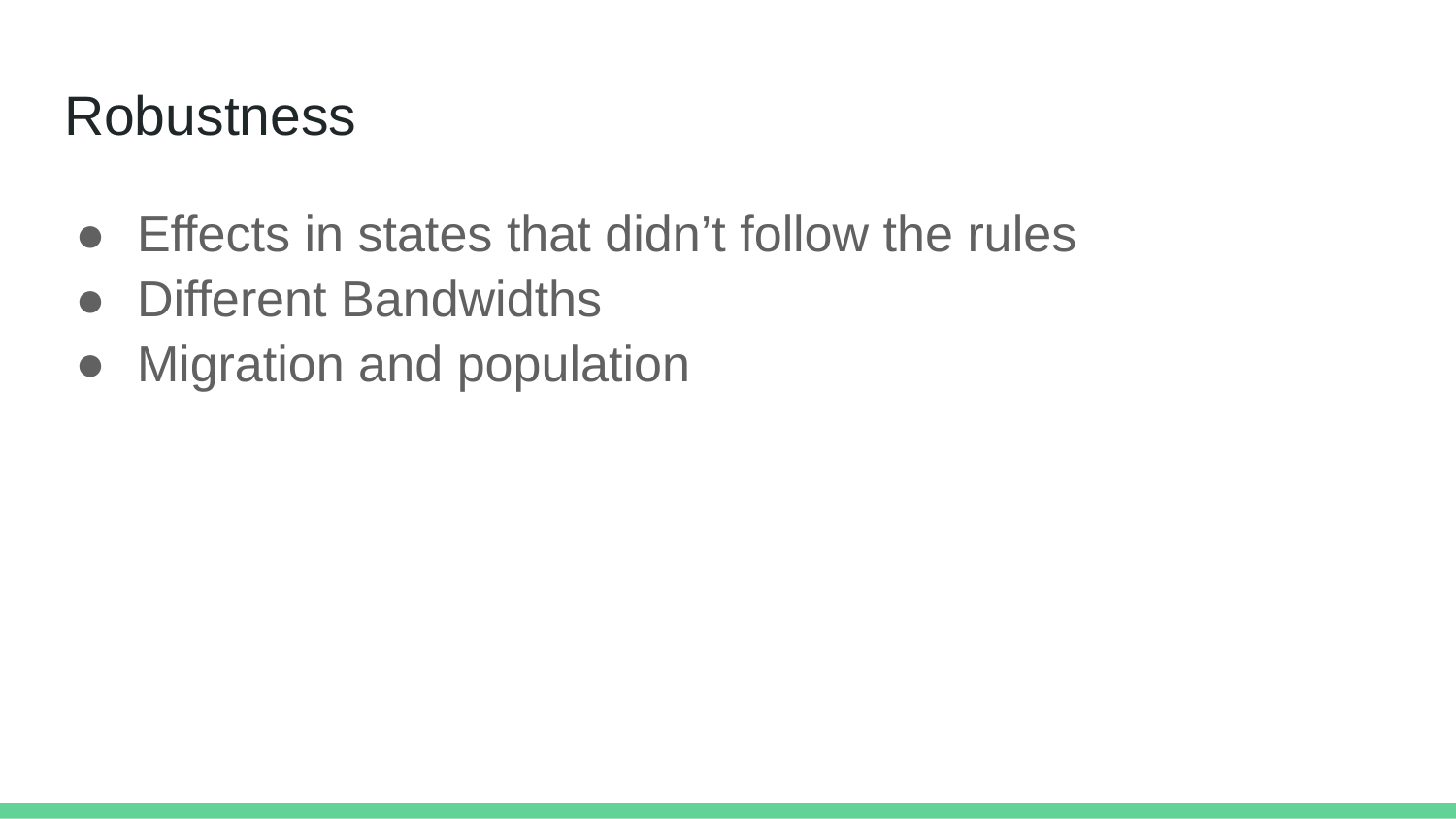

# Robustness
Effects in states that didn’t follow the rules
Different Bandwidths
Migration and population